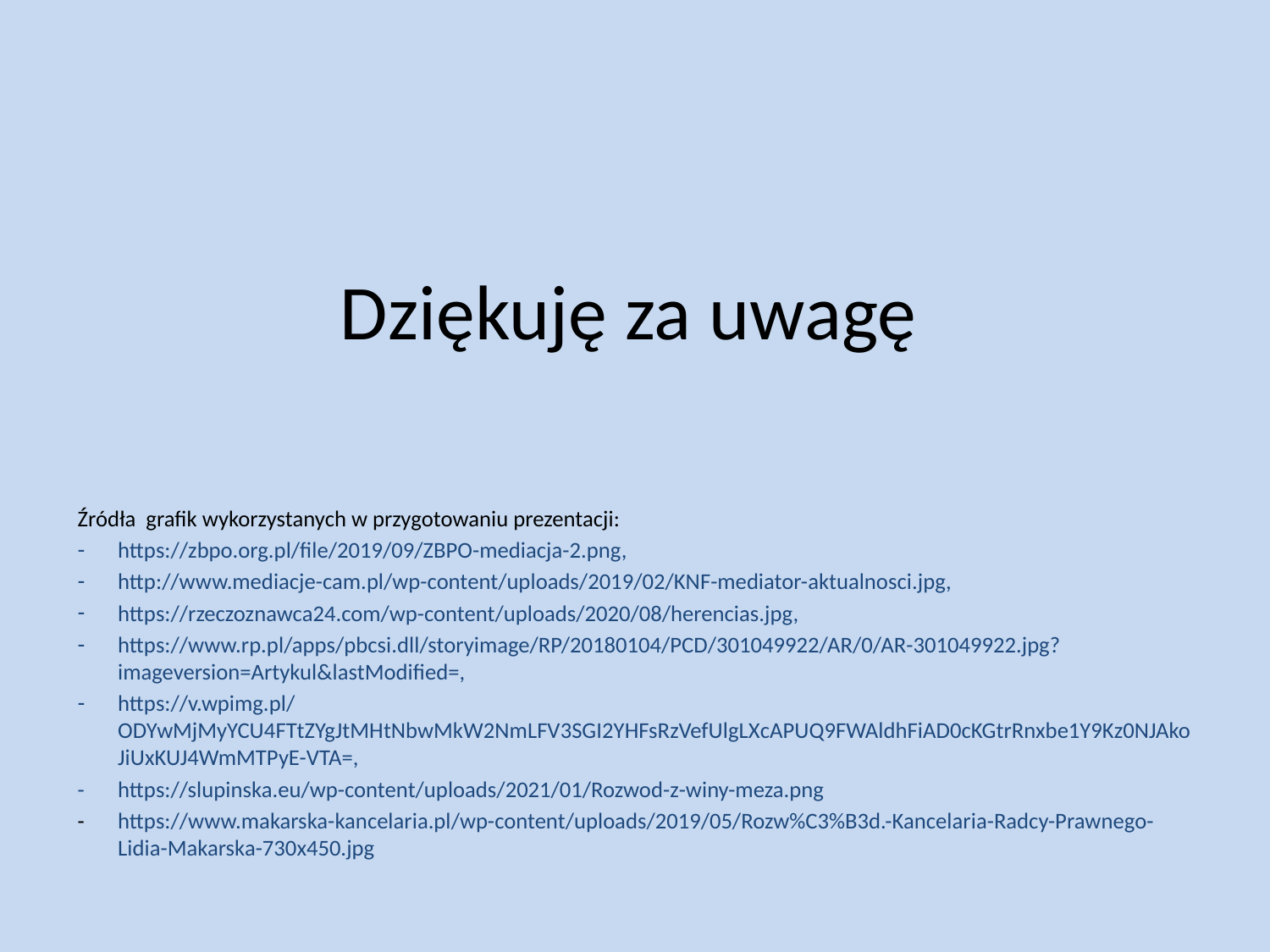

Dziękuję za uwagę

Źródła  grafik wykorzystanych w przygotowaniu prezentacji:
https://zbpo.org.pl/file/2019/09/ZBPO-mediacja-2.png,
http://www.mediacje-cam.pl/wp-content/uploads/2019/02/KNF-mediator-aktualnosci.jpg,
https://rzeczoznawca24.com/wp-content/uploads/2020/08/herencias.jpg,
https://www.rp.pl/apps/pbcsi.dll/storyimage/RP/20180104/PCD/301049922/AR/0/AR-301049922.jpg?imageversion=Artykul&lastModified=,
https://v.wpimg.pl/ODYwMjMyYCU4FTtZYgJtMHtNbwMkW2NmLFV3SGI2YHFsRzVefUlgLXcAPUQ9FWAldhFiAD0cKGtrRnxbe1Y9Kz0NJAkoJiUxKUJ4WmMTPyE-VTA=,
- 	https://slupinska.eu/wp-content/uploads/2021/01/Rozwod-z-winy-meza.png
-	https://www.makarska-kancelaria.pl/wp-content/uploads/2019/05/Rozw%C3%B3d.-Kancelaria-Radcy-Prawnego-Lidia-Makarska-730x450.jpg